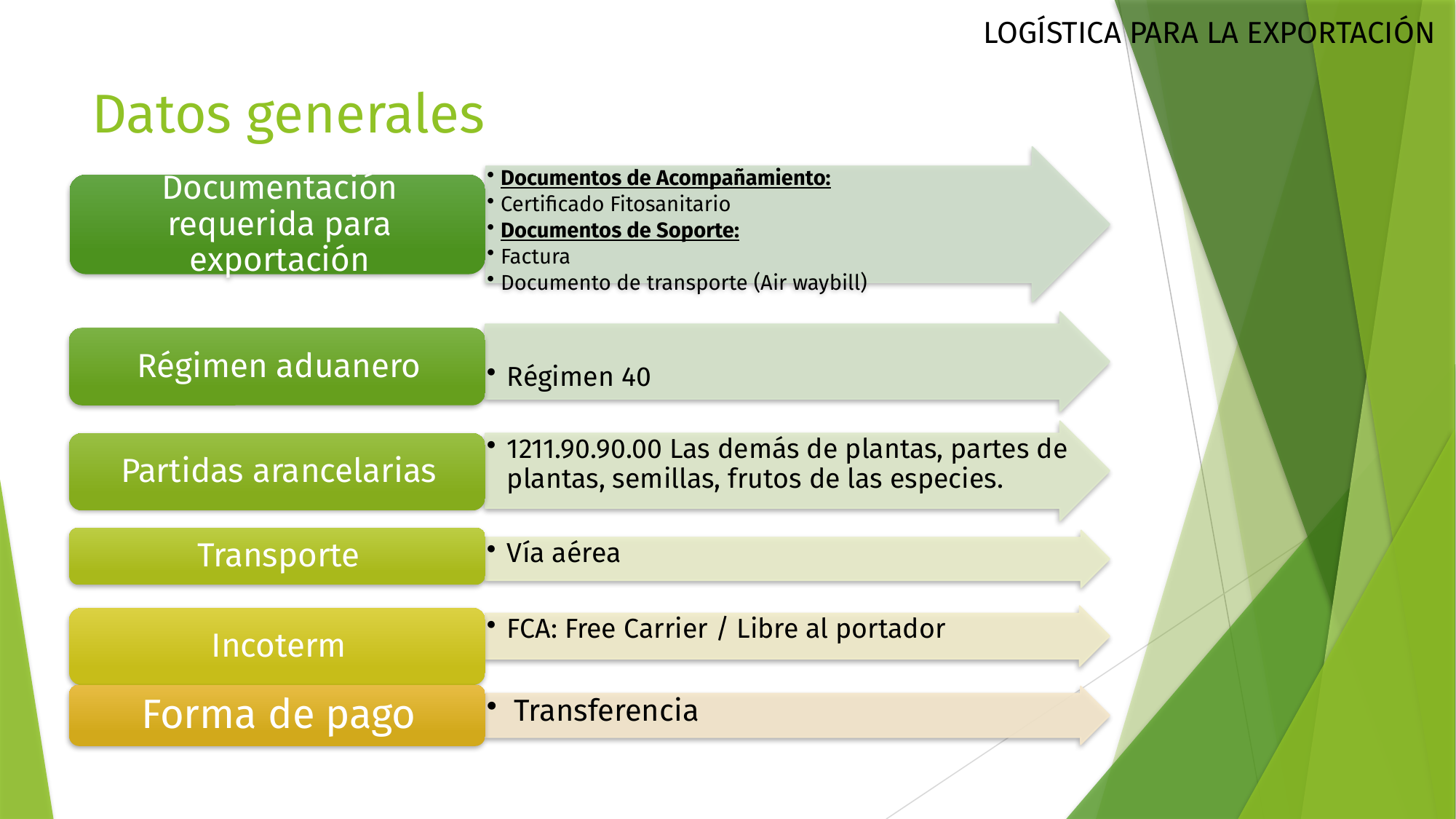

LOGÍSTICA PARA LA EXPORTACIÓN
# Datos generales
Documentos de Acompañamiento:
Certificado Fitosanitario
Documentos de Soporte:
Factura
Documento de transporte (Air waybill)
Documentación requerida para exportación

Régimen 40
Régimen aduanero
1211.90.90.00 Las demás de plantas, partes de plantas, semillas, frutos de las especies.
Partidas arancelarias
Vía aérea

Transporte
FCA: Free Carrier / Libre al portador
Incoterm
Transferencia
Forma de pago